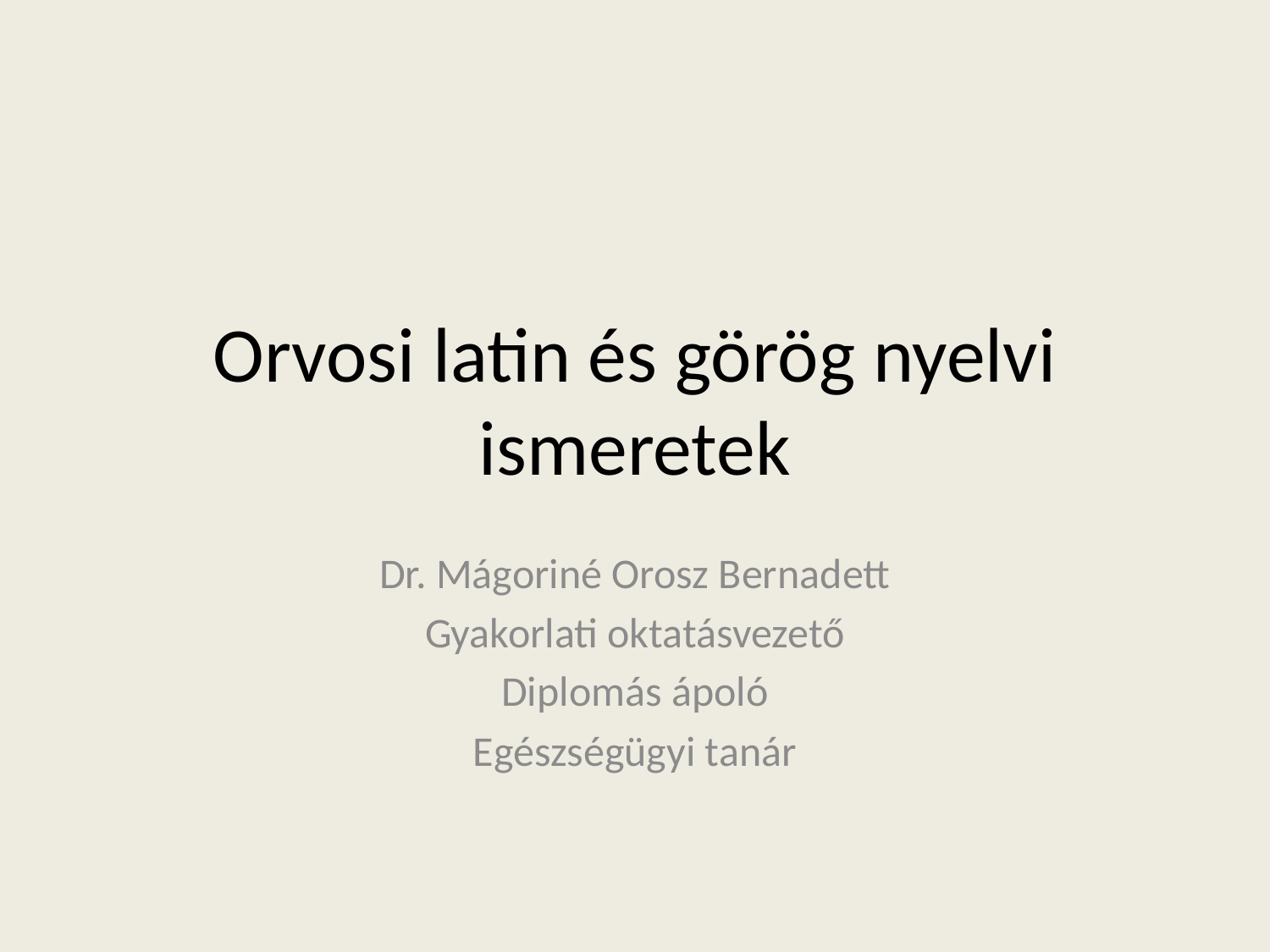

# Orvosi latin és görög nyelvi ismeretek
Dr. Mágoriné Orosz Bernadett
Gyakorlati oktatásvezető
Diplomás ápoló
Egészségügyi tanár